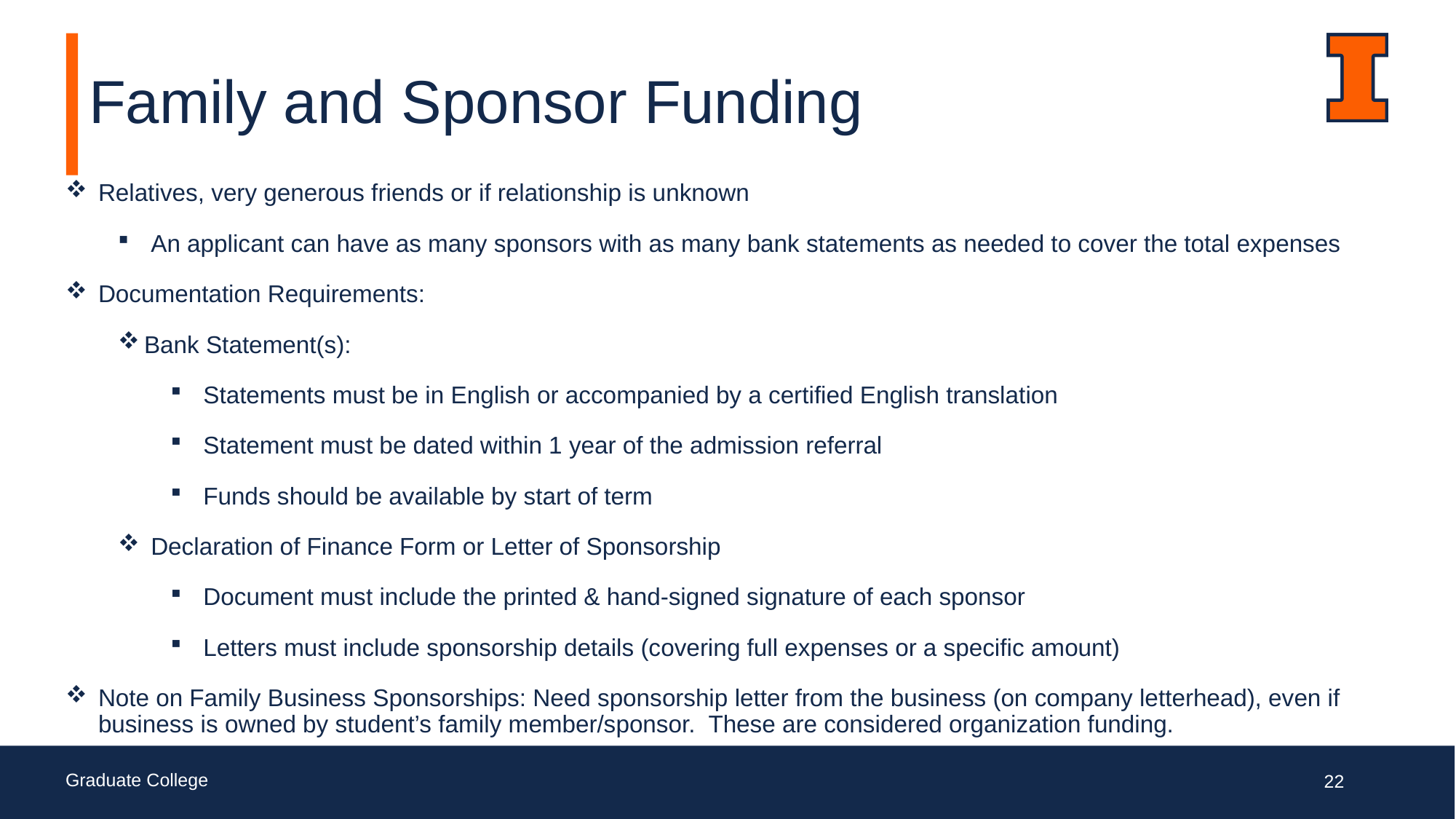

# Family and Sponsor Funding
Relatives, very generous friends or if relationship is unknown
An applicant can have as many sponsors with as many bank statements as needed to cover the total expenses
Documentation Requirements:
Bank Statement(s):
Statements must be in English or accompanied by a certified English translation
Statement must be dated within 1 year of the admission referral
Funds should be available by start of term
Declaration of Finance Form or Letter of Sponsorship
Document must include the printed & hand-signed signature of each sponsor
Letters must include sponsorship details (covering full expenses or a specific amount)
Note on Family Business Sponsorships: Need sponsorship letter from the business (on company letterhead), even if business is owned by student’s family member/sponsor.  These are considered organization funding.

Graduate College
22